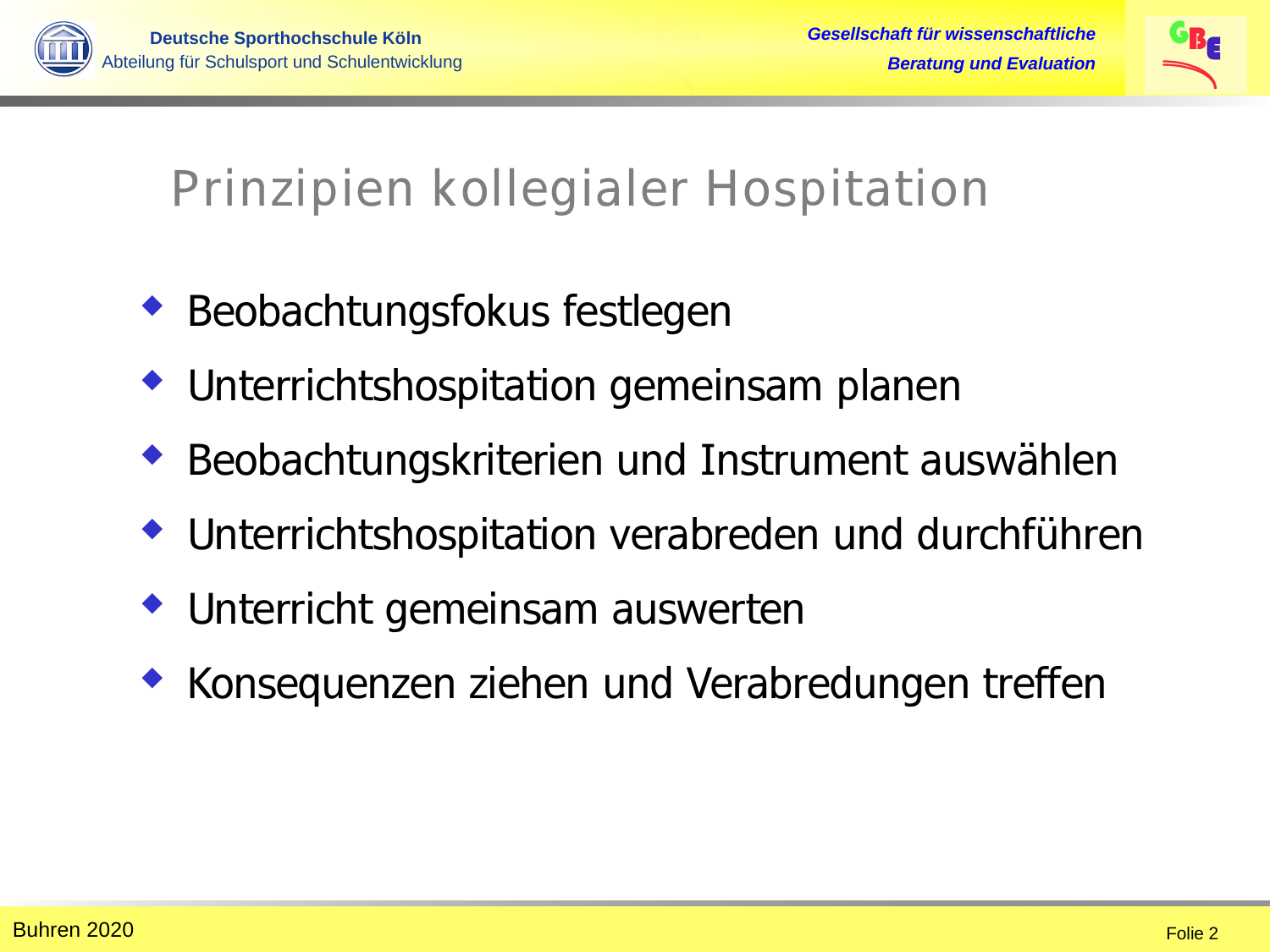

# Prinzipien kollegialer Hospitation
Beobachtungsfokus festlegen
Unterrichtshospitation gemeinsam planen
Beobachtungskriterien und Instrument auswählen
Unterrichtshospitation verabreden und durchführen
Unterricht gemeinsam auswerten
Konsequenzen ziehen und Verabredungen treffen